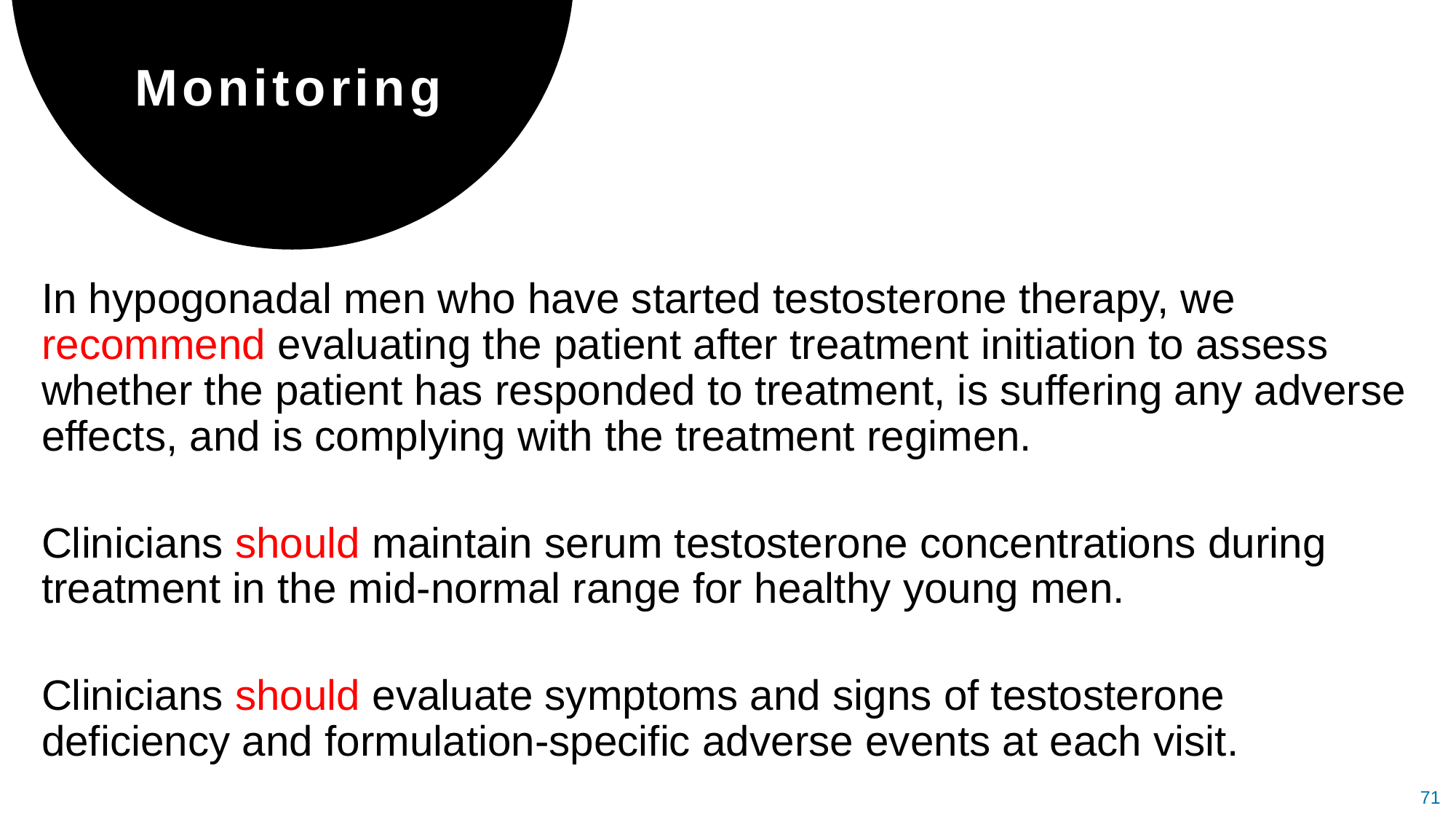

Monitoring
In hypogonadal men who have started testosterone therapy, we recommend evaluating the patient after treatment initiation to assess whether the patient has responded to treatment, is suffering any adverse effects, and is complying with the treatment regimen.

Clinicians should maintain serum testosterone concentrations during treatment in the mid-normal range for healthy young men.

Clinicians should evaluate symptoms and signs of testosterone deficiency and formulation-specific adverse events at each visit.
71